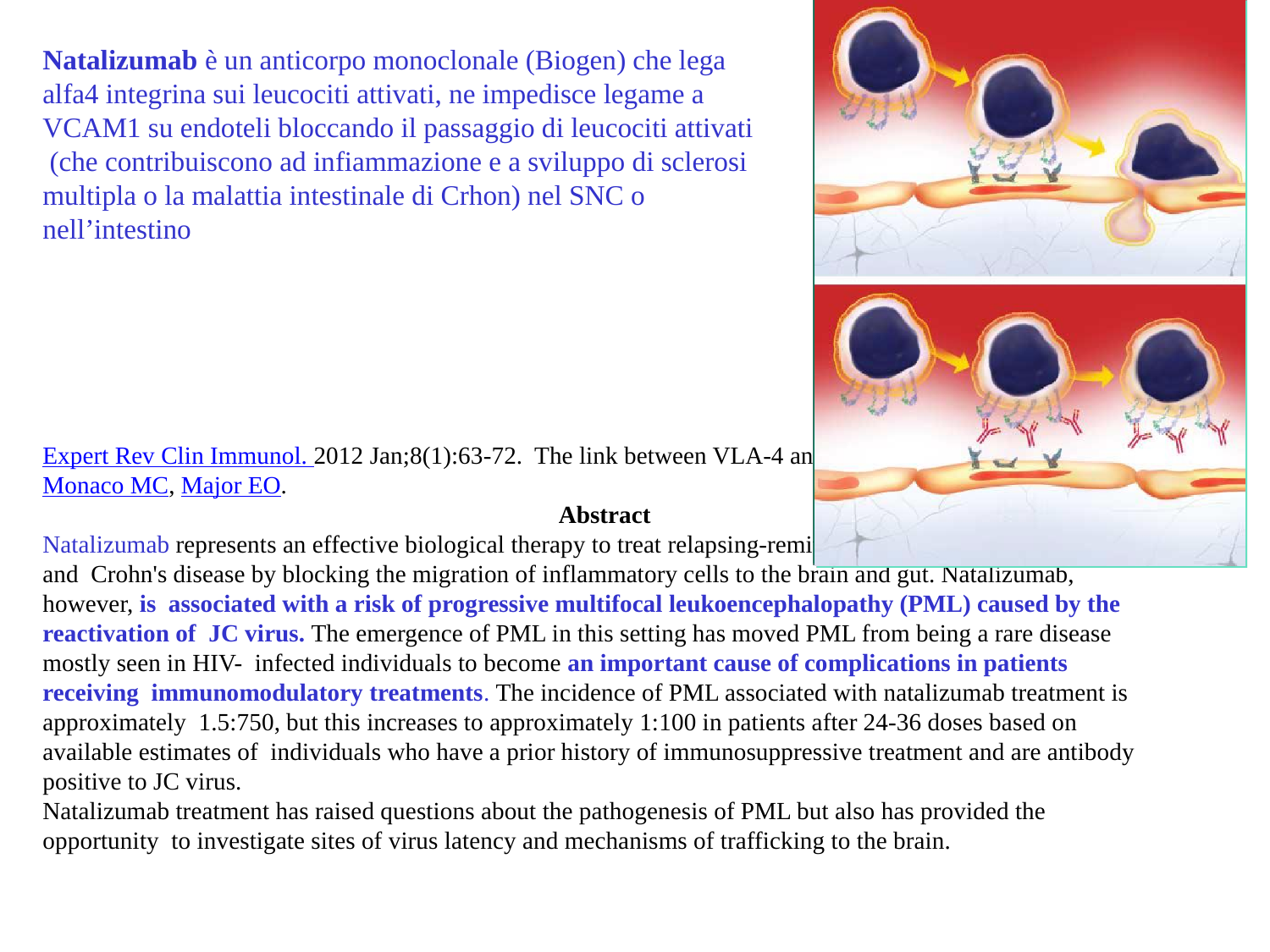

Natalizumab è un anticorpo monoclonale (Biogen) che lega  alfa4 integrina sui leucociti attivati, ne impedisce legame a  VCAM1 su endoteli bloccando il passaggio di leucociti attivati  (che contribuiscono ad infiammazione e a sviluppo di sclerosi  multipla o la malattia intestinale di Crhon) nel SNC o  nell’intestino
Expert Rev Clin Immunol. 2012 Jan;8(1):63-72.  The link between VLA-4 and JC virus reactivation.  Monaco MC, Major EO.
Abstract
Natalizumab represents an effective biological therapy to treat relapsing-remitting forms of multiple sclerosis and  Crohn's disease by blocking the migration of inflammatory cells to the brain and gut. Natalizumab, however, is  associated with a risk of progressive multifocal leukoencephalopathy (PML) caused by the reactivation of  JC virus. The emergence of PML in this setting has moved PML from being a rare disease mostly seen in HIV-  infected individuals to become an important cause of complications in patients receiving  immunomodulatory treatments. The incidence of PML associated with natalizumab treatment is approximately  1.5:750, but this increases to approximately 1:100 in patients after 24-36 doses based on available estimates of  individuals who have a prior history of immunosuppressive treatment and are antibody positive to JC virus.
Natalizumab treatment has raised questions about the pathogenesis of PML but also has provided the opportunity  to investigate sites of virus latency and mechanisms of trafficking to the brain.